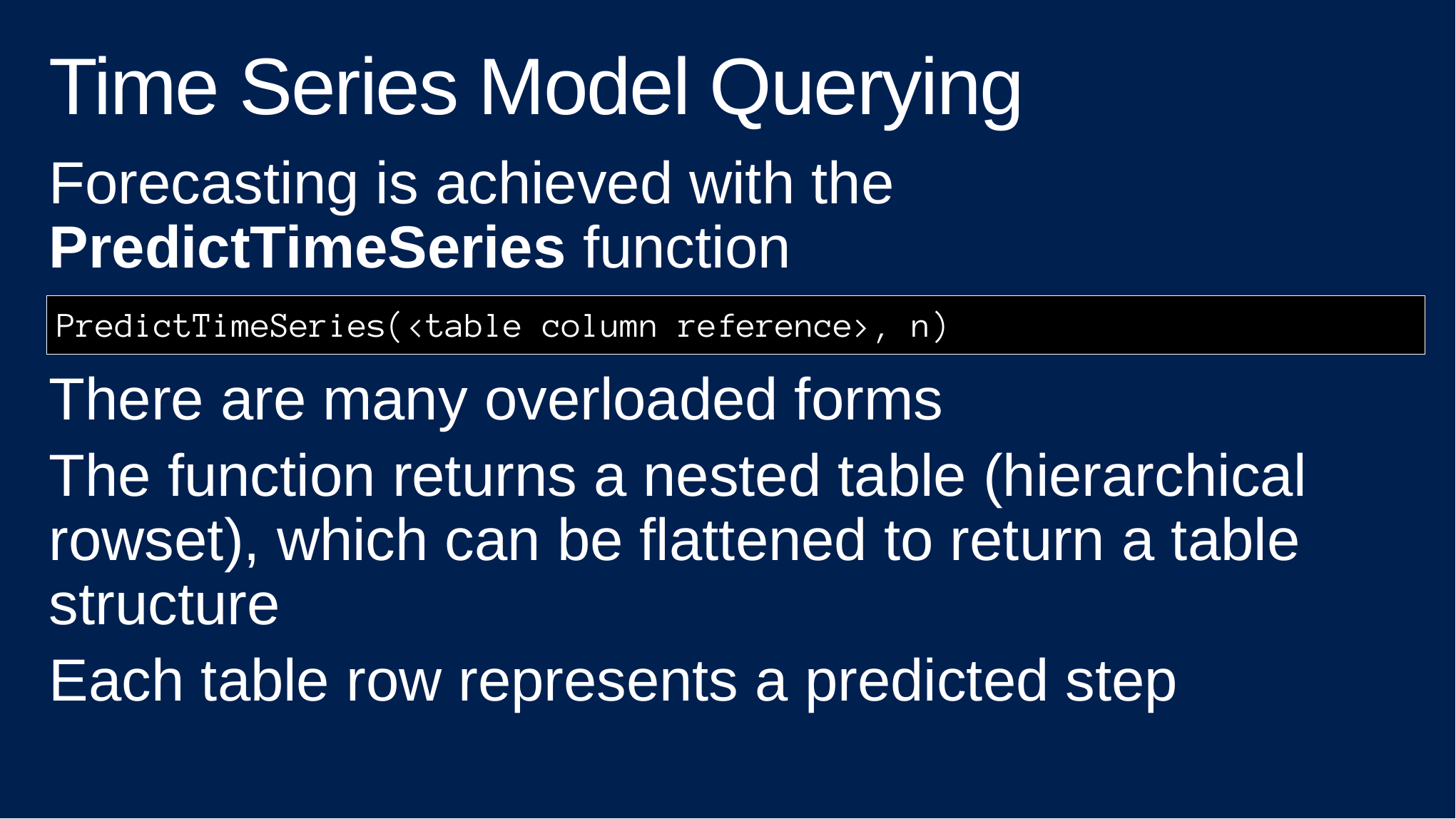

# Time Series Model Querying
Forecasting is achieved with the PredictTimeSeries function

There are many overloaded forms
The function returns a nested table (hierarchical rowset), which can be flattened to return a table structure
Each table row represents a predicted step
PredictTimeSeries(<table column reference>, n)